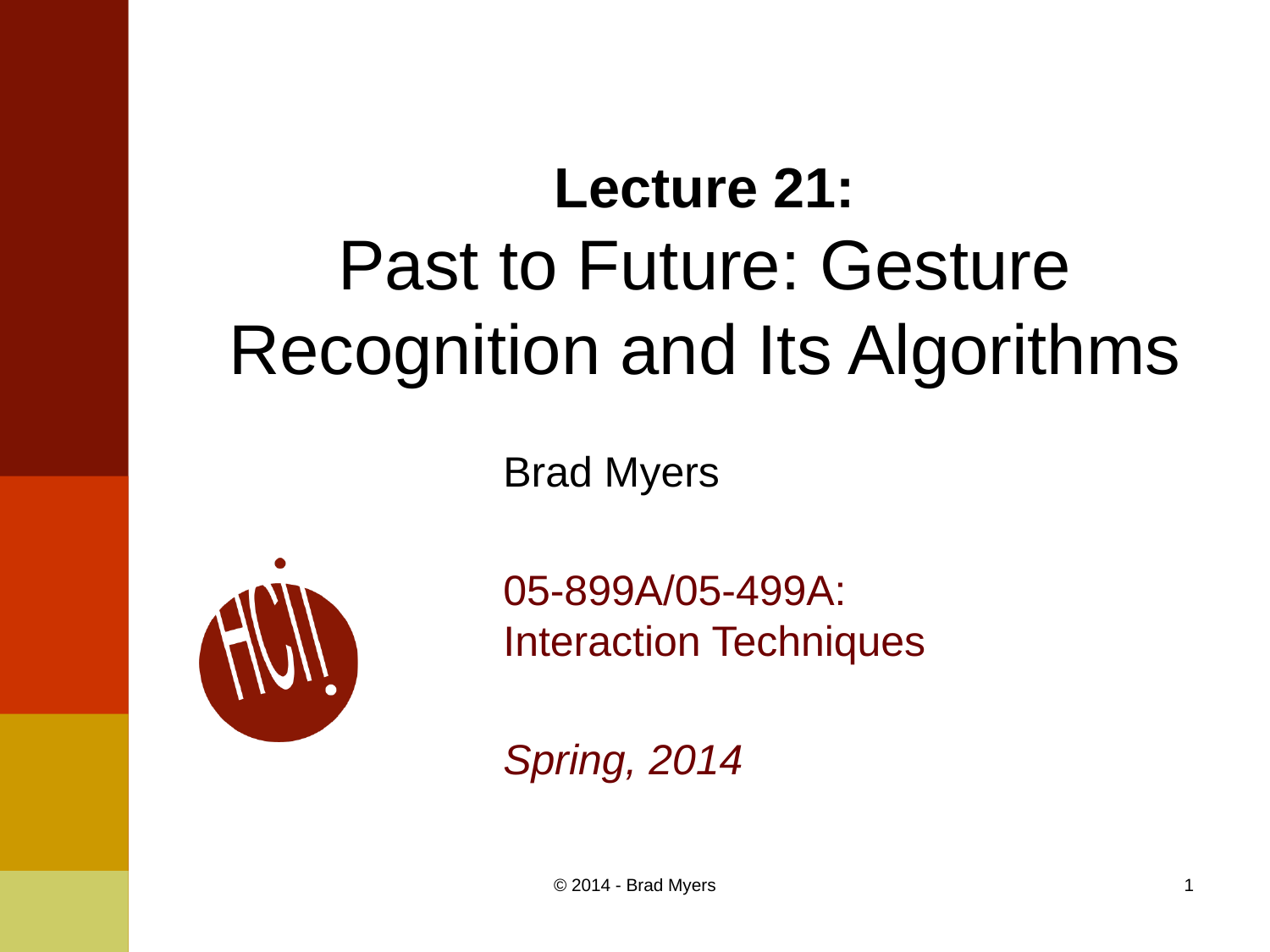

# Lecture 21: Past to Future: Gesture Recognition and Its Algorithms
Brad Myers

05-899A/05-499A:
Interaction Techniques

Spring, 2014
© 2014 - Brad Myers
1